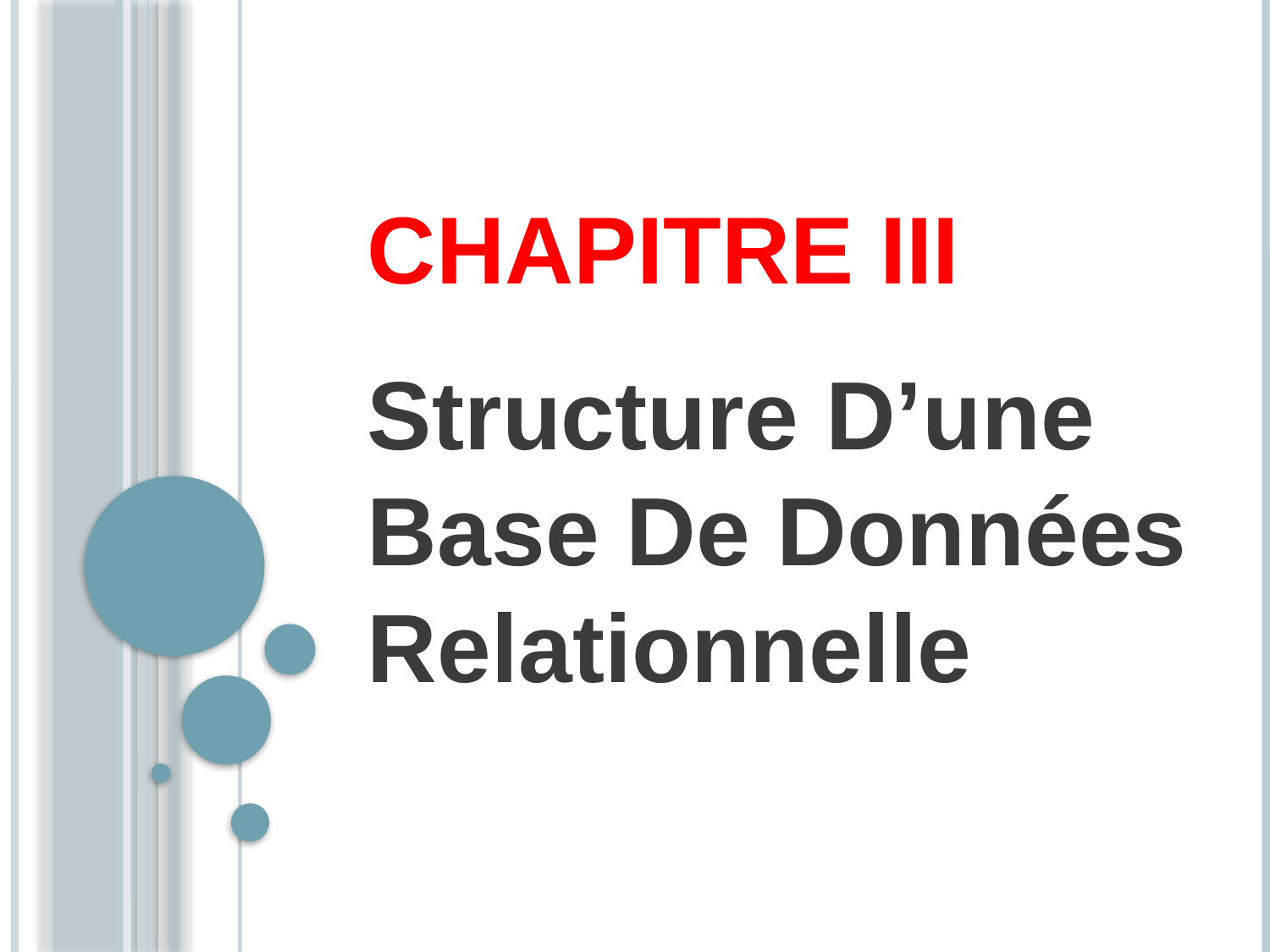

# Chapitre III
Structure D’une Base De Données Relationnelle